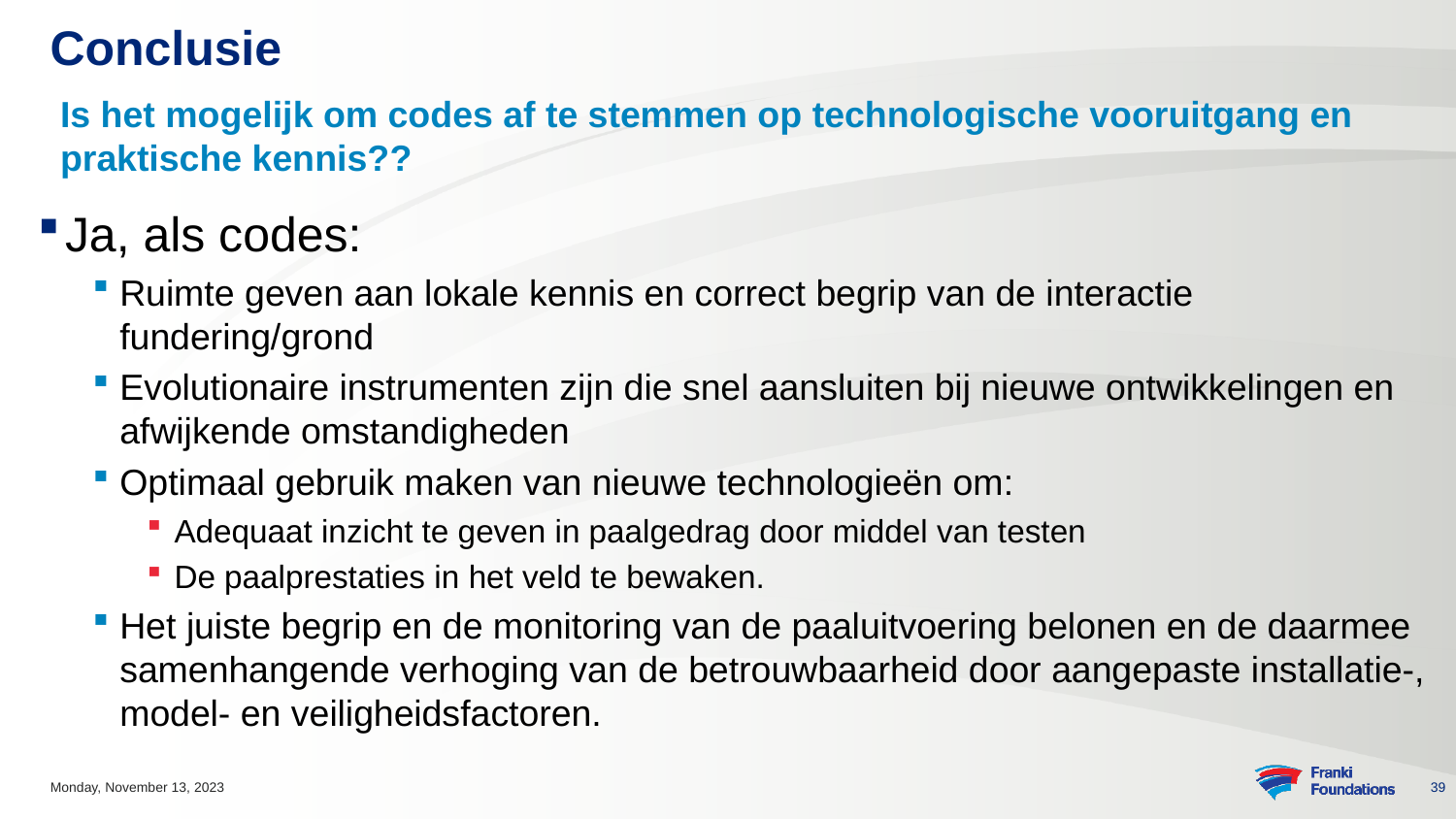

# Conclusie
Is het mogelijk om codes af te stemmen op technologische vooruitgang en praktische kennis??
Ja, als codes:
Ruimte geven aan lokale kennis en correct begrip van de interactie fundering/grond
Evolutionaire instrumenten zijn die snel aansluiten bij nieuwe ontwikkelingen en afwijkende omstandigheden
Optimaal gebruik maken van nieuwe technologieën om:
Adequaat inzicht te geven in paalgedrag door middel van testen
De paalprestaties in het veld te bewaken.
Het juiste begrip en de monitoring van de paaluitvoering belonen en de daarmee samenhangende verhoging van de betrouwbaarheid door aangepaste installatie-, model- en veiligheidsfactoren.

Monday, November 13, 2023
39